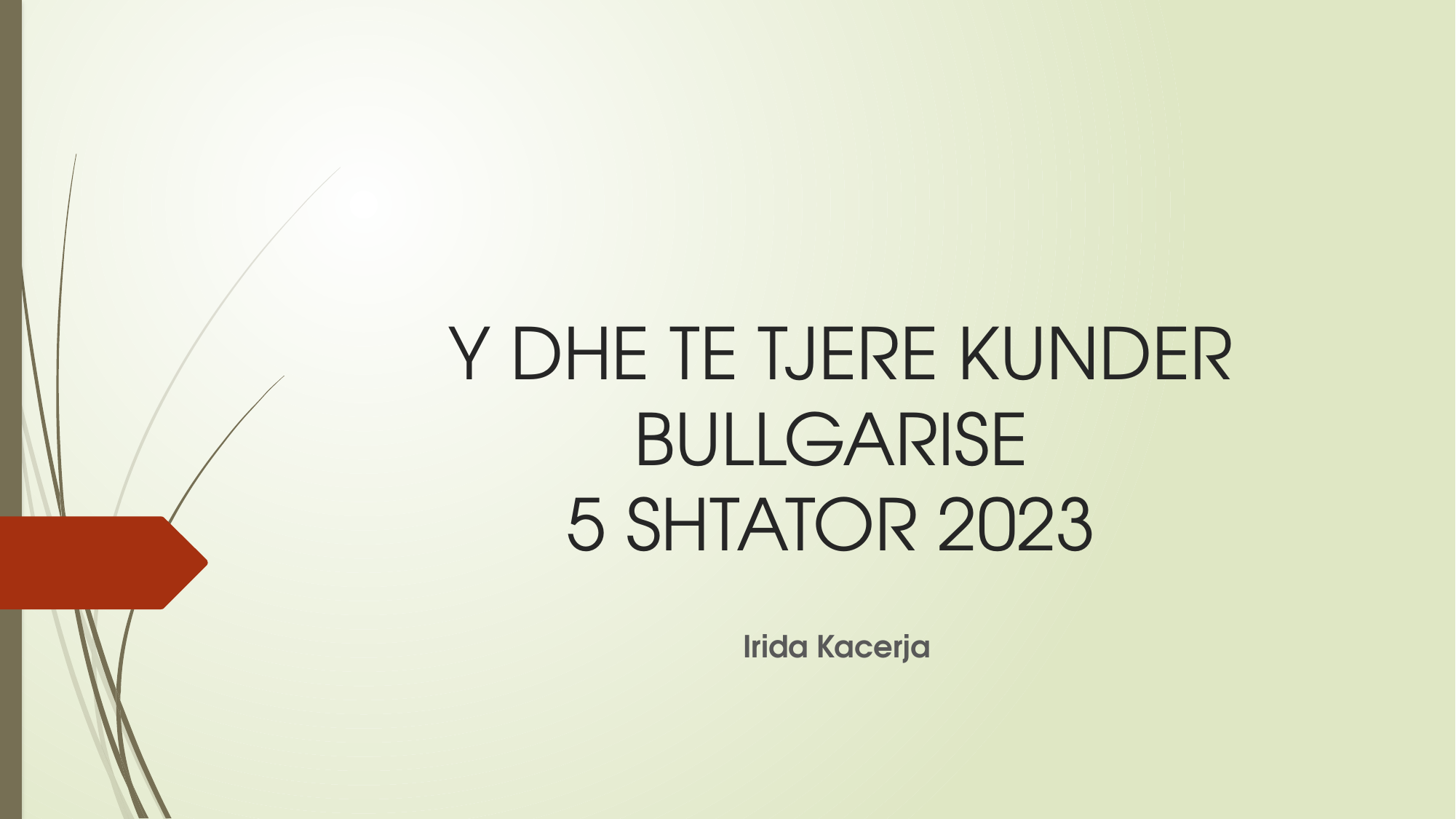

# Y DHE TE TJERE KUNDER BULLGARISE 5 SHTATOR 2023

Irida Kacerja